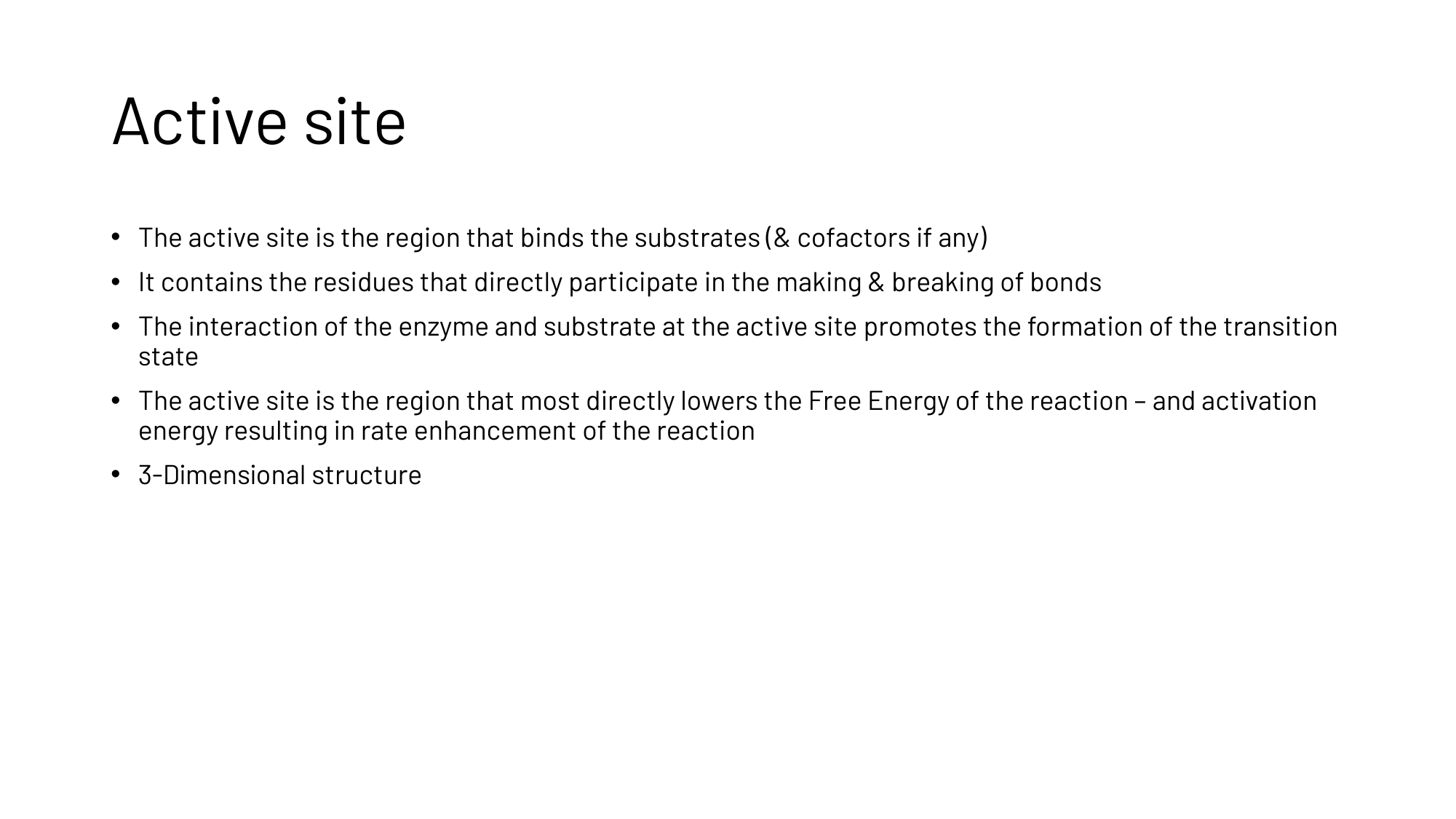

# Active site
The active site is the region that binds the substrates (& cofactors if any)
It contains the residues that directly participate in the making & breaking of bonds
The interaction of the enzyme and substrate at the active site promotes the formation of the transition state
The active site is the region that most directly lowers the Free Energy of the reaction – and activation energy resulting in rate enhancement of the reaction
3-Dimensional structure